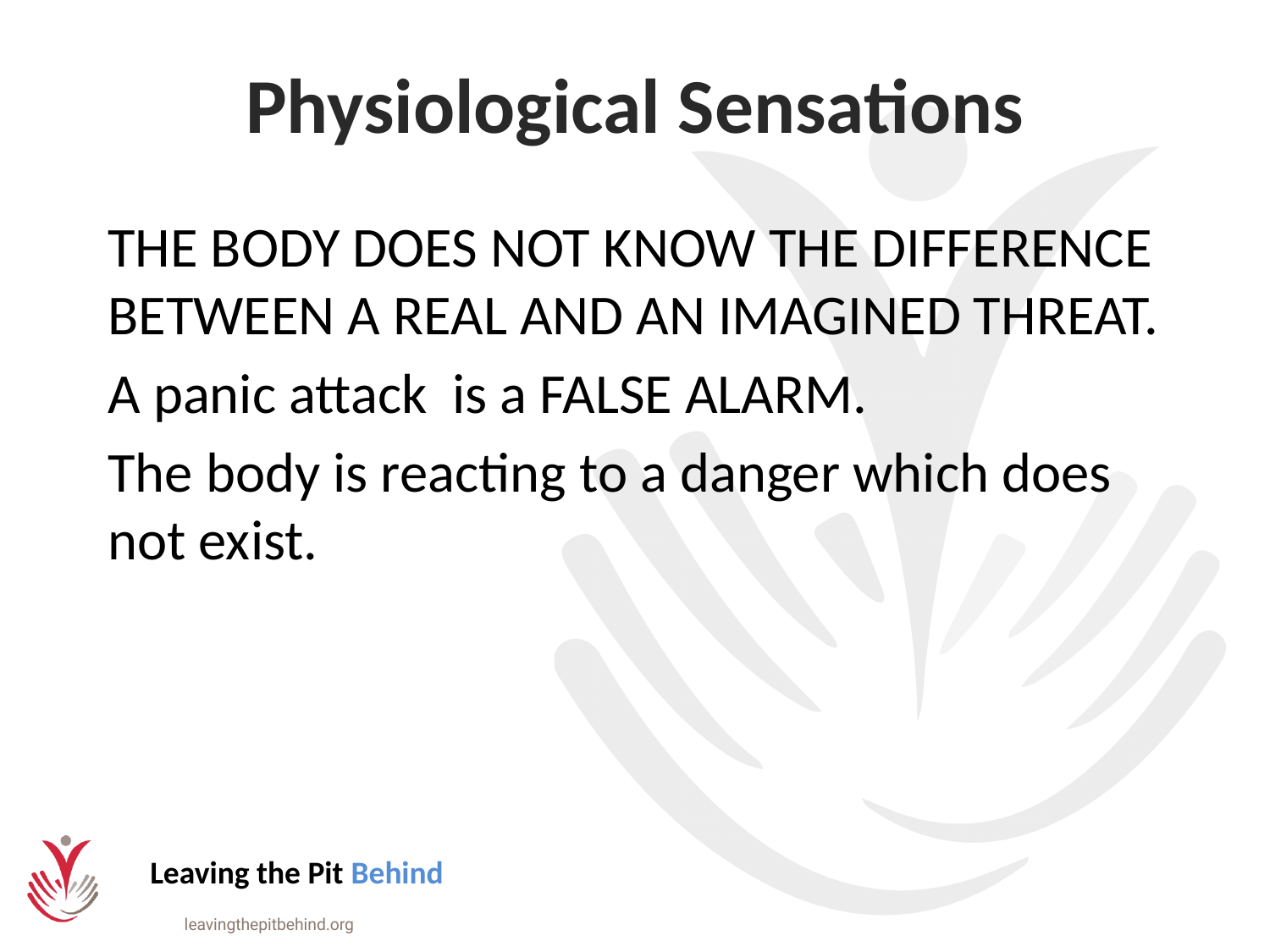

# Physiological Sensations
THE BODY DOES NOT KNOW THE DIFFERENCE BETWEEN A REAL AND AN IMAGINED THREAT.
A panic attack  is a FALSE ALARM.
The body is reacting to a danger which does not exist.